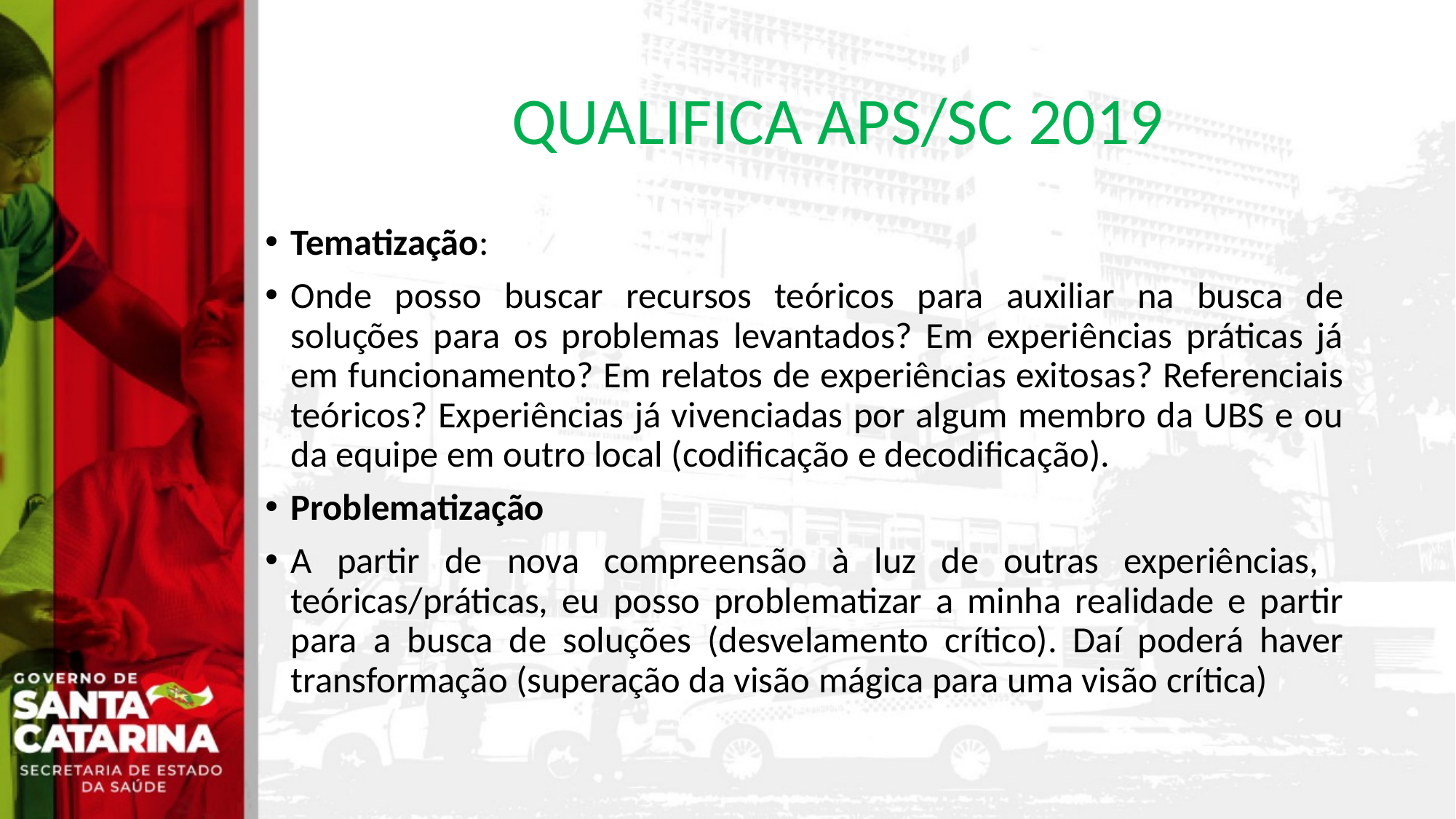

# QUALIFICA APS/SC 2019
Tematização:
Onde posso buscar recursos teóricos para auxiliar na busca de soluções para os problemas levantados? Em experiências práticas já em funcionamento? Em relatos de experiências exitosas? Referenciais teóricos? Experiências já vivenciadas por algum membro da UBS e ou da equipe em outro local (codificação e decodificação).
Problematização
A partir de nova compreensão à luz de outras experiências,  teóricas/práticas, eu posso problematizar a minha realidade e partir para a busca de soluções (desvelamento crítico). Daí poderá haver transformação (superação da visão mágica para uma visão crítica)